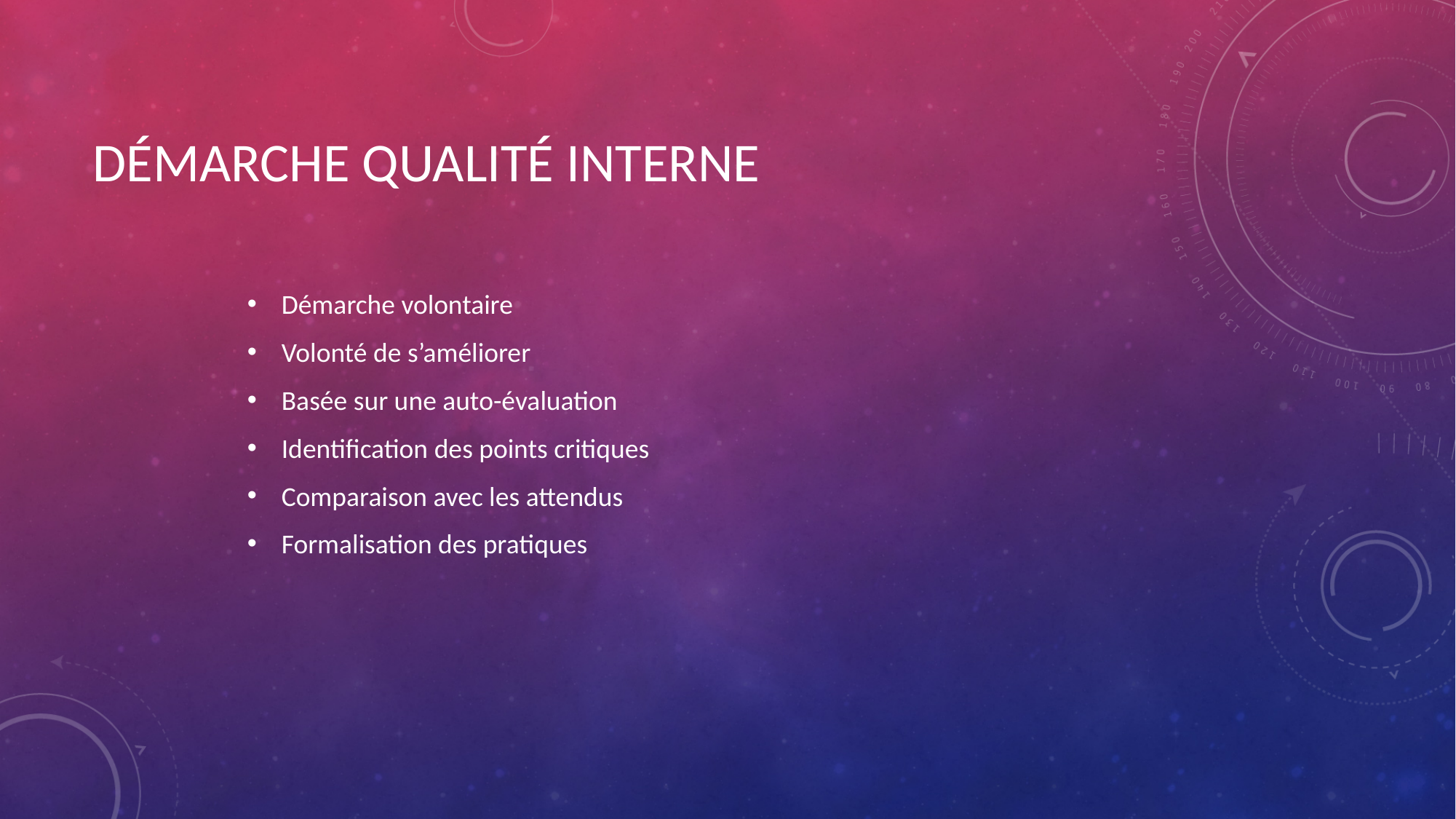

# Démarche qualité interne
Démarche volontaire
Volonté de s’améliorer
Basée sur une auto-évaluation
Identification des points critiques
Comparaison avec les attendus
Formalisation des pratiques